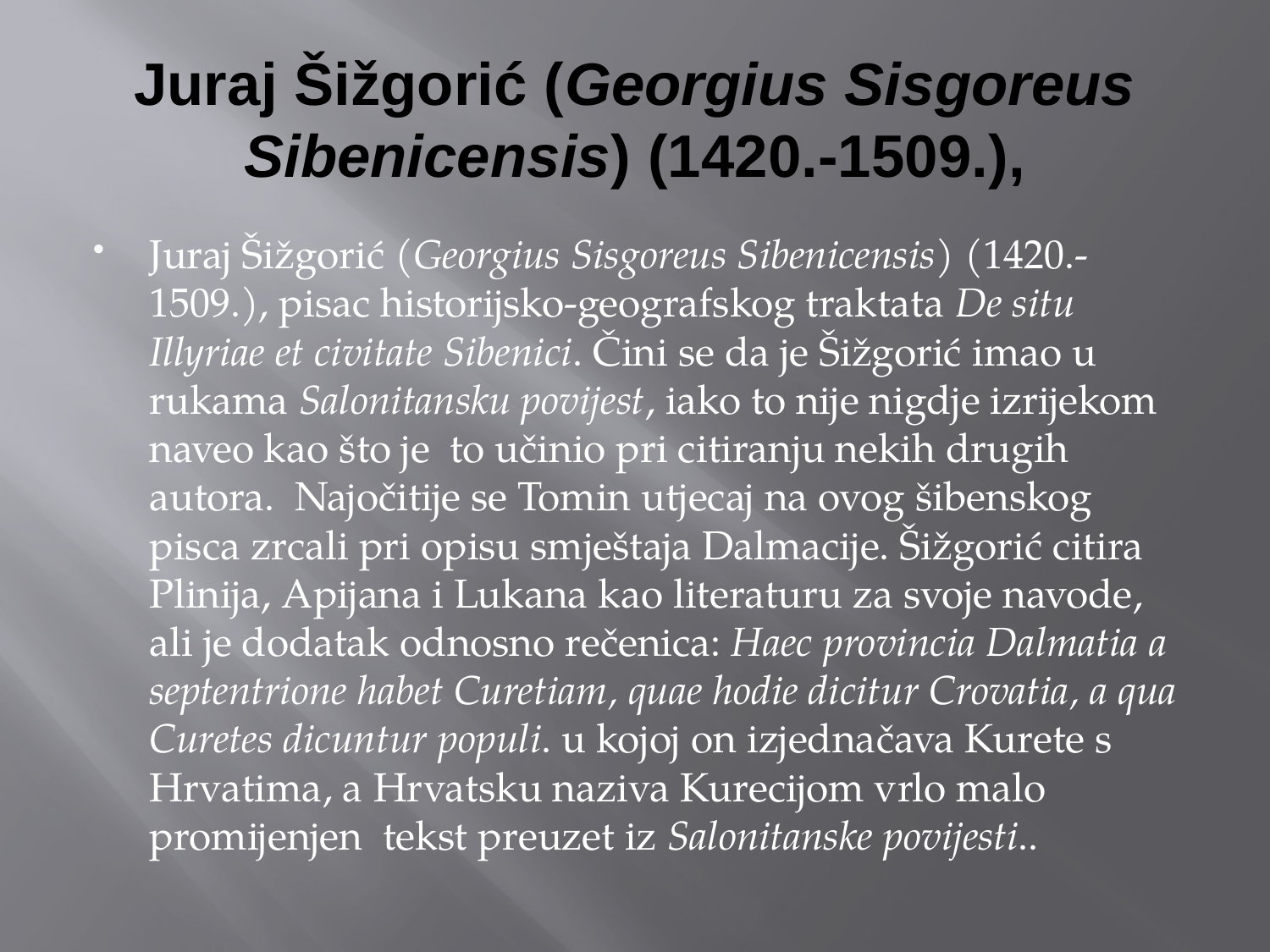

# Juraj Šižgorić (Georgius Sisgoreus Sibenicensis) (1420.-1509.),
Juraj Šižgorić (Georgius Sisgoreus Sibenicensis) (1420.-1509.), pisac historijsko-geografskog traktata De situ Illyriae et civitate Sibenici. Čini se da je Šižgorić imao u rukama Salonitansku povijest, iako to nije nigdje izrijekom naveo kao što je  to učinio pri citiranju nekih drugih autora.  Najočitije se Tomin utjecaj na ovog šibenskog pisca zrcali pri opisu smještaja Dalmacije. Šižgorić citira Plinija, Apijana i Lukana kao literaturu za svoje navode, ali je dodatak odnosno rečenica: Haec provincia Dalmatia a septentrione habet Curetiam, quae hodie dicitur Crovatia, a qua Curetes dicuntur populi. u kojoj on izjednačava Kurete s Hrvatima, a Hrvatsku naziva Kurecijom vrlo malo promijenjen  tekst preuzet iz Salonitanske povijesti..